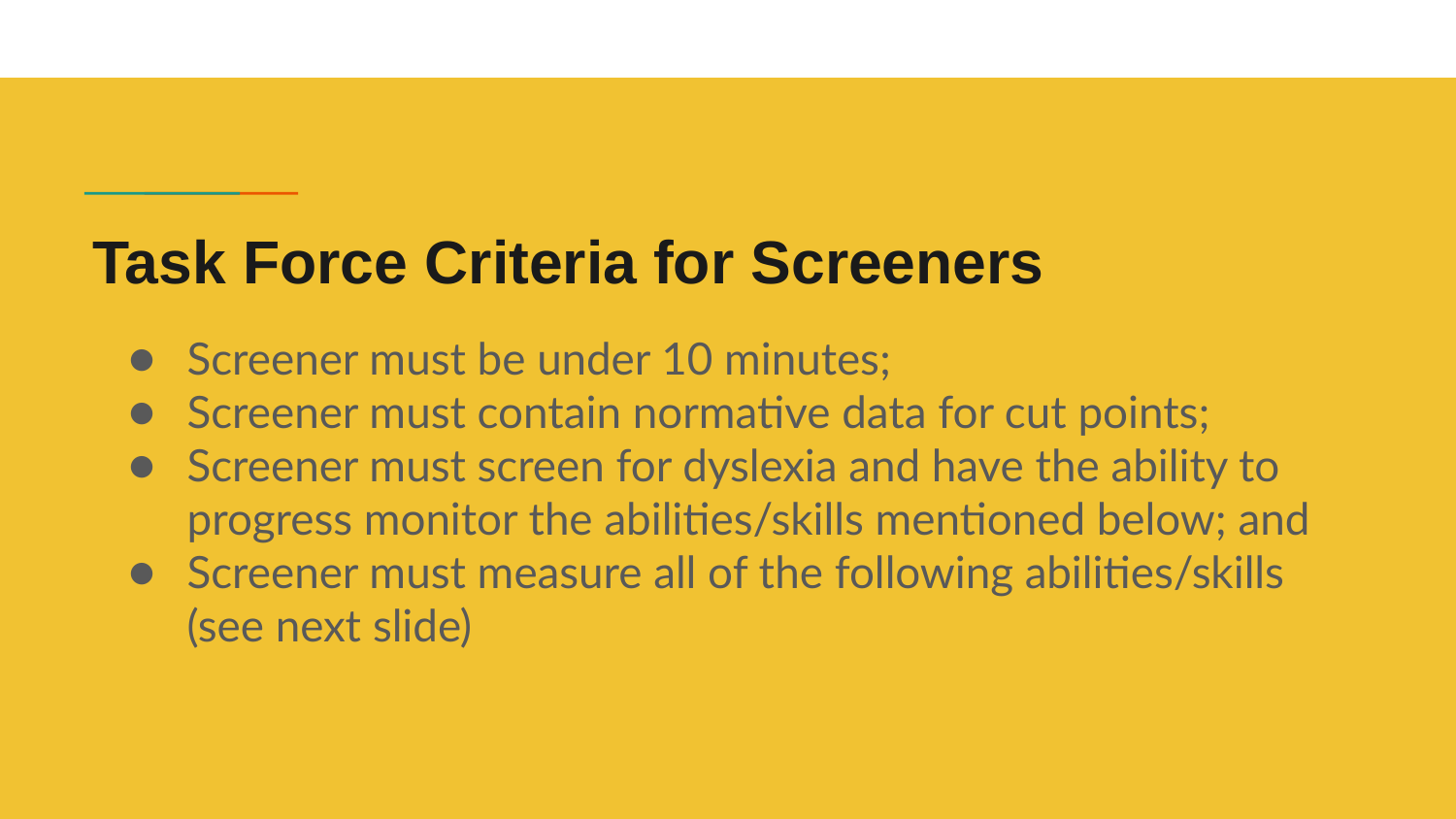

# Task Force Criteria for Screeners
Screener must be under 10 minutes;
Screener must contain normative data for cut points;
Screener must screen for dyslexia and have the ability to progress monitor the abilities/skills mentioned below; and
Screener must measure all of the following abilities/skills (see next slide)